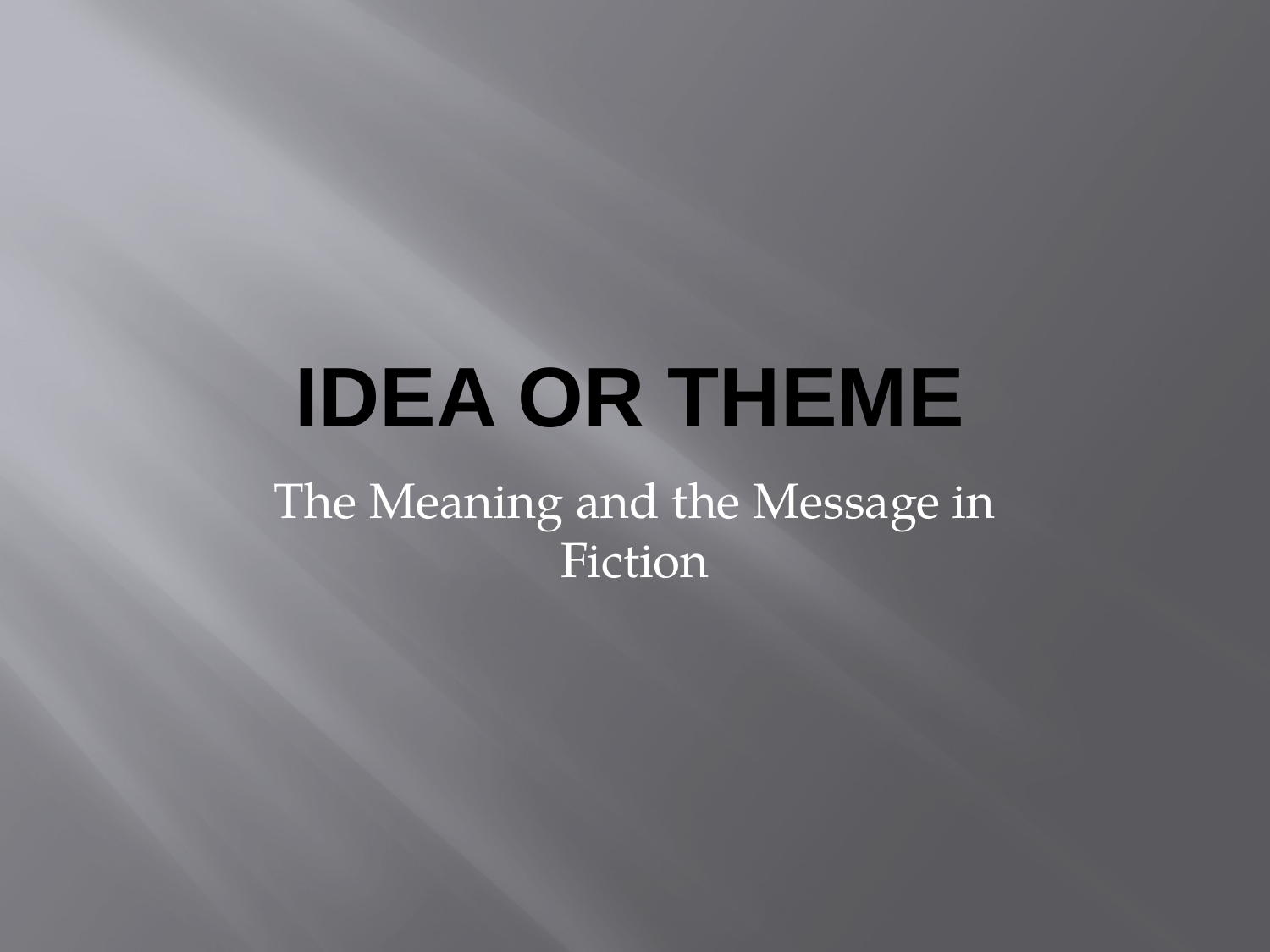

# Idea or Theme
The Meaning and the Message in Fiction